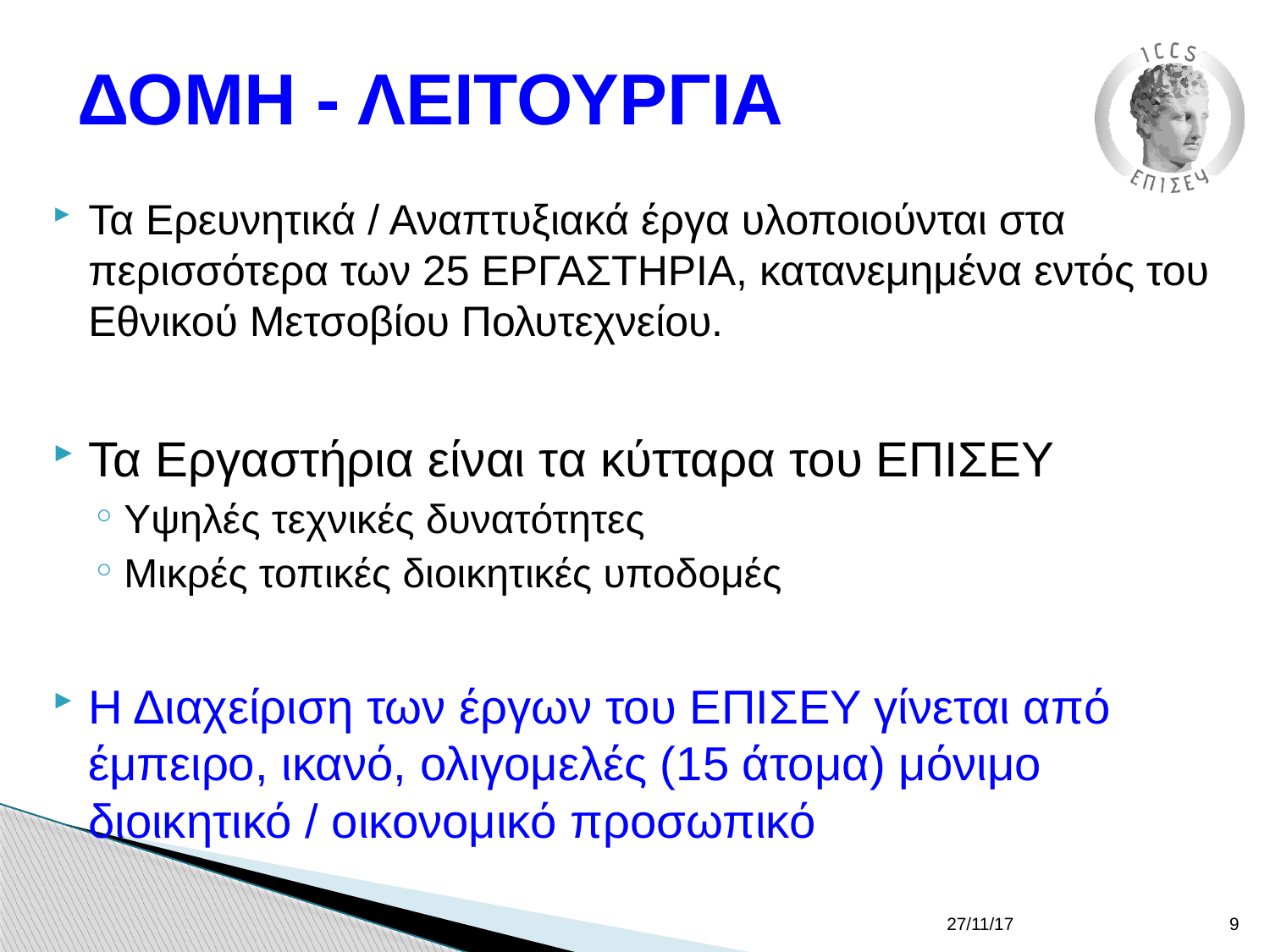

# ΔΟΜΗ - ΛΕΙΤΟΥΡΓΙΑ
Τα Ερευνητικά / Αναπτυξιακά έργα υλοποιούνται στα περισσότερα των 25 ΕΡΓΑΣΤΗΡΙΑ, κατανεμημένα εντός του Εθνικού Μετσοβίου Πολυτεχνείου.

Τα Εργαστήρια είναι τα κύτταρα του ΕΠΙΣΕΥ
Υψηλές τεχνικές δυνατότητες
Μικρές τοπικές διοικητικές υποδομές

Η Διαχείριση των έργων του ΕΠΙΣΕΥ γίνεται από έμπειρο, ικανό, ολιγομελές (15 άτομα) μόνιμο διοικητικό / οικονομικό προσωπικό
27/11/17
9